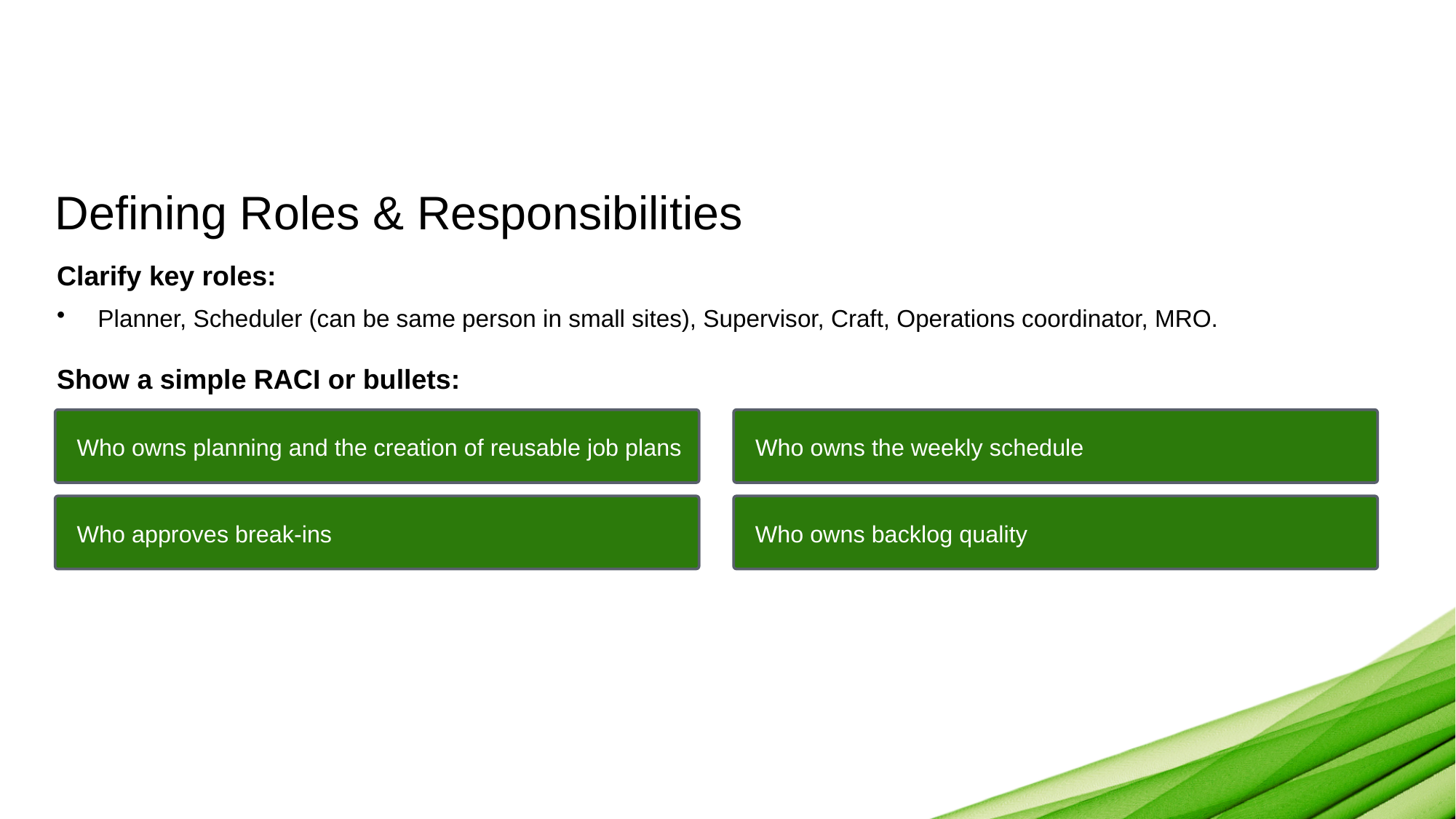

Defining Roles & Responsibilities
Clarify key roles:
Planner, Scheduler (can be same person in small sites), Supervisor, Craft, Operations coordinator, MRO.
Show a simple RACI or bullets:

Who owns planning and the creation of reusable job plans
Who owns the weekly schedule

Who approves break-ins
Who owns backlog quality